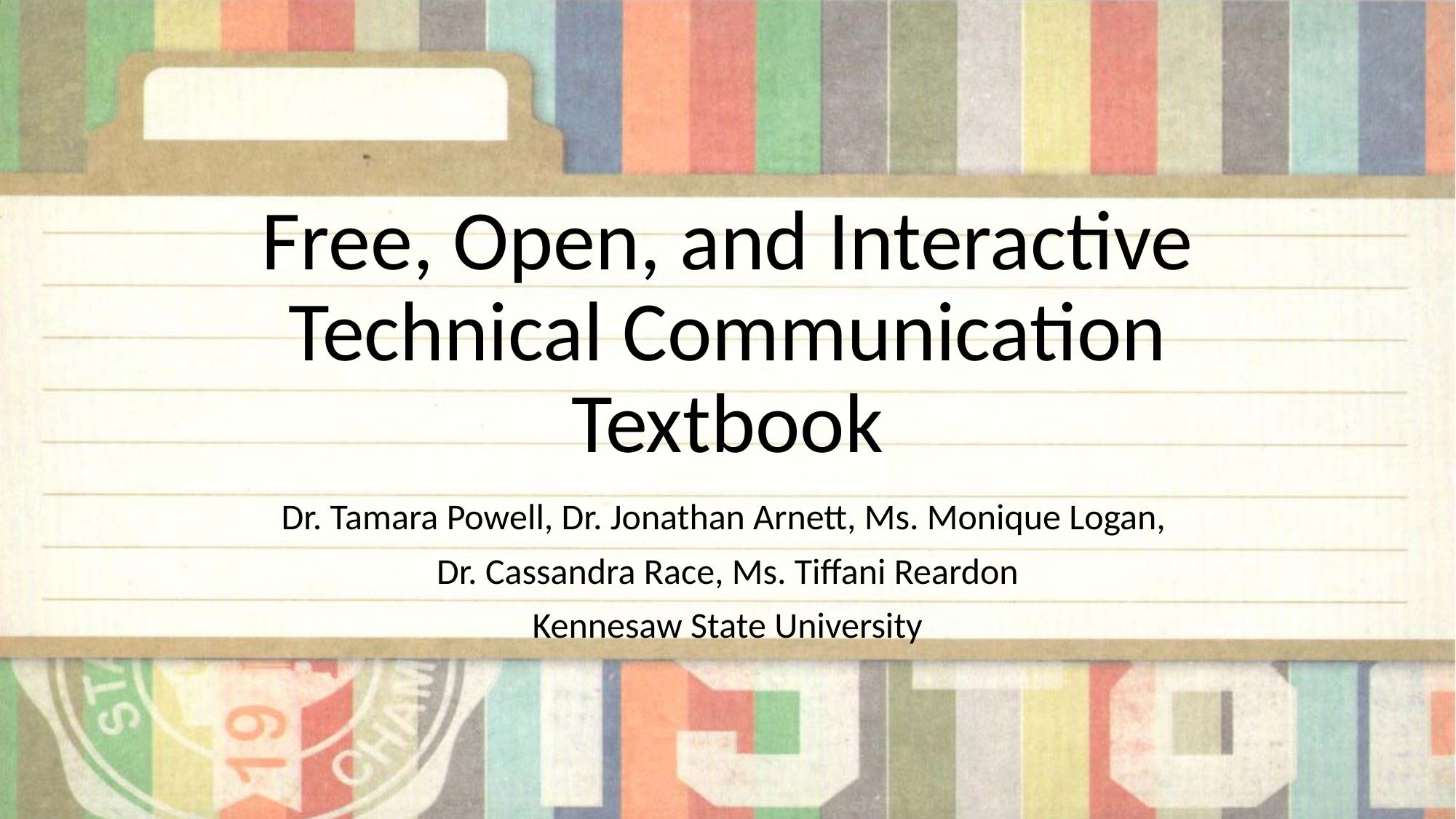

# Free, Open, and Interactive Technical Communication Textbook
Dr. Tamara Powell, Dr. Jonathan Arnett, Ms. Monique Logan,
Dr. Cassandra Race, Ms. Tiffani Reardon
Kennesaw State University